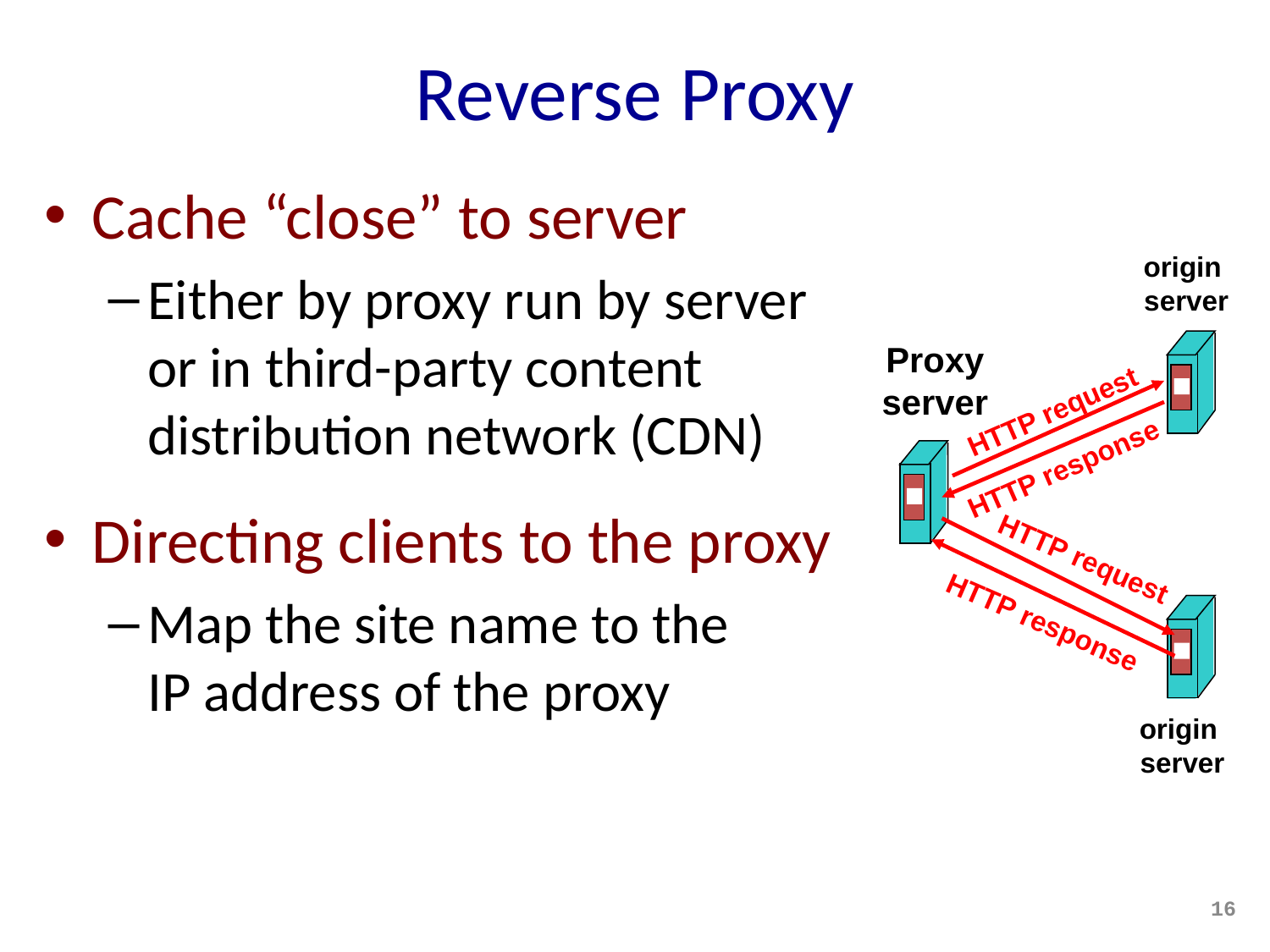

# Reverse Proxy
Cache “close” to server
Either by proxy run by server or in third-party content distribution network (CDN)
Directing clients to the proxy
Map the site name to the
IP address of the proxy

origin
server

Proxy
server

HTTP request

HTTP response

HTTP request

HTTP response
origin
server
16